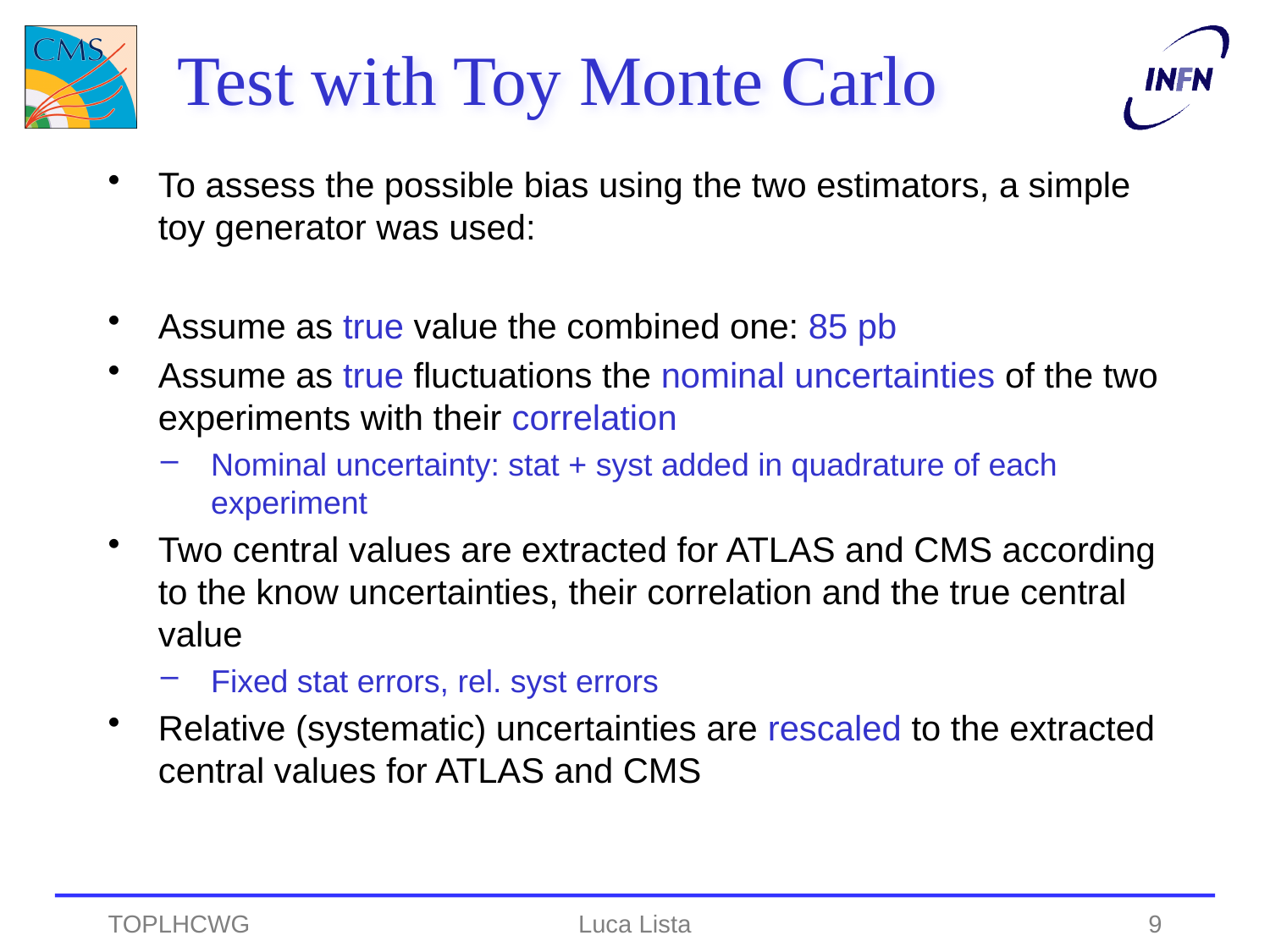

# Test with Toy Monte Carlo
To assess the possible bias using the two estimators, a simple toy generator was used:

Assume as true value the combined one: 85 pb
Assume as true fluctuations the nominal uncertainties of the two experiments with their correlation
Nominal uncertainty: stat + syst added in quadrature of each experiment
Two central values are extracted for ATLAS and CMS according to the know uncertainties, their correlation and the true central value
Fixed stat errors, rel. syst errors
Relative (systematic) uncertainties are rescaled to the extracted central values for ATLAS and CMS

TOPLHCWG
Luca Lista
9